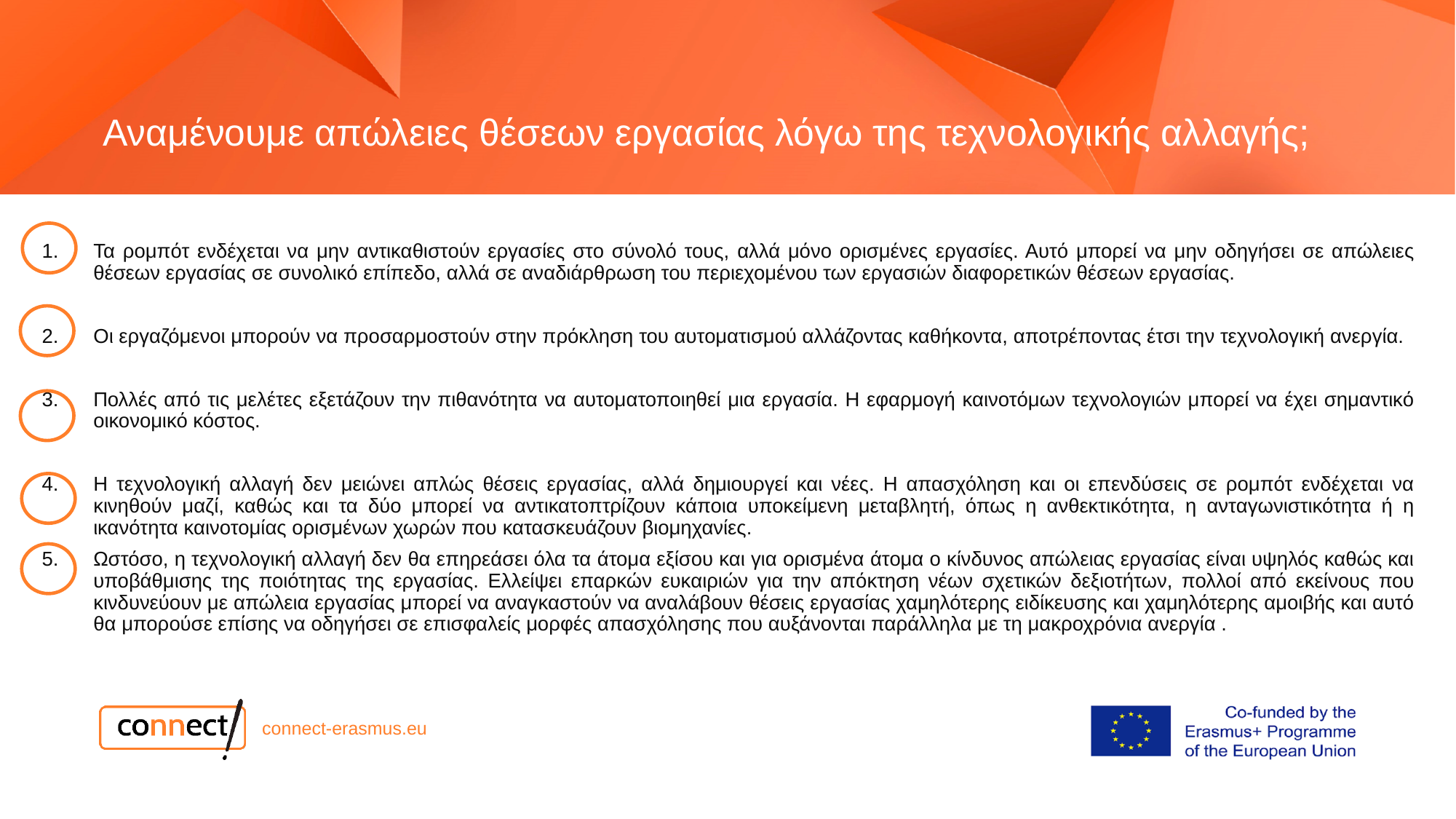

# Αναμένουμε απώλειες θέσεων εργασίας λόγω της τεχνολογικής αλλαγής;

Τα ρομπότ ενδέχεται να μην αντικαθιστούν εργασίες στο σύνολό τους, αλλά μόνο ορισμένες εργασίες. Αυτό μπορεί να μην οδηγήσει σε απώλειες θέσεων εργασίας σε συνολικό επίπεδο, αλλά σε αναδιάρθρωση του περιεχομένου των εργασιών διαφορετικών θέσεων εργασίας.

Οι εργαζόμενοι μπορούν να προσαρμοστούν στην πρόκληση του αυτοματισμού αλλάζοντας καθήκοντα, αποτρέποντας έτσι την τεχνολογική ανεργία.

Πολλές από τις μελέτες εξετάζουν την πιθανότητα να αυτοματοποιηθεί μια εργασία. Η εφαρμογή καινοτόμων τεχνολογιών μπορεί να έχει σημαντικό οικονομικό κόστος.

Η τεχνολογική αλλαγή δεν μειώνει απλώς θέσεις εργασίας, αλλά δημιουργεί και νέες. Η απασχόληση και οι επενδύσεις σε ρομπότ ενδέχεται να κινηθούν μαζί, καθώς και τα δύο μπορεί να αντικατοπτρίζουν κάποια υποκείμενη μεταβλητή, όπως η ανθεκτικότητα, η ανταγωνιστικότητα ή η ικανότητα καινοτομίας ορισμένων χωρών που κατασκευάζουν βιομηχανίες.
Ωστόσο, η τεχνολογική αλλαγή δεν θα επηρεάσει όλα τα άτομα εξίσου και για ορισμένα άτομα ο κίνδυνος απώλειας εργασίας είναι υψηλός καθώς και υποβάθμισης της ποιότητας της εργασίας. Ελλείψει επαρκών ευκαιριών για την απόκτηση νέων σχετικών δεξιοτήτων, πολλοί από εκείνους που κινδυνεύουν με απώλεια εργασίας μπορεί να αναγκαστούν να αναλάβουν θέσεις εργασίας χαμηλότερης ειδίκευσης και χαμηλότερης αμοιβής και αυτό θα μπορούσε επίσης να οδηγήσει σε επισφαλείς μορφές απασχόλησης που αυξάνονται παράλληλα με τη μακροχρόνια ανεργία .

connect-erasmus.eu